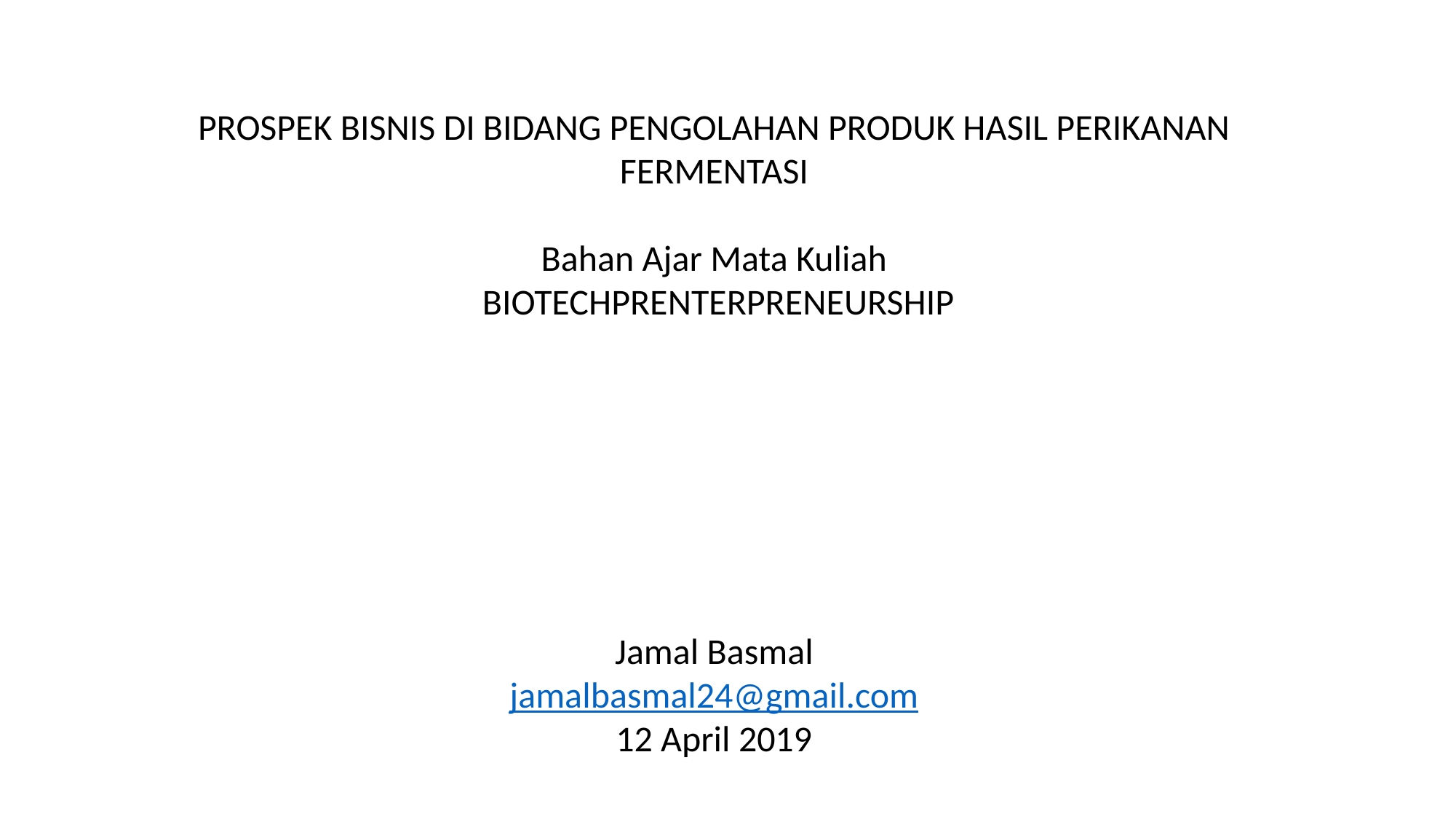

PROSPEK BISNIS DI BIDANG PENGOLAHAN PRODUK HASIL PERIKANAN FERMENTASI

Bahan Ajar Mata Kuliah
 BIOTECHPRENTERPRENEURSHIP

Jamal Basmal
jamalbasmal24@gmail.com
12 April 2019